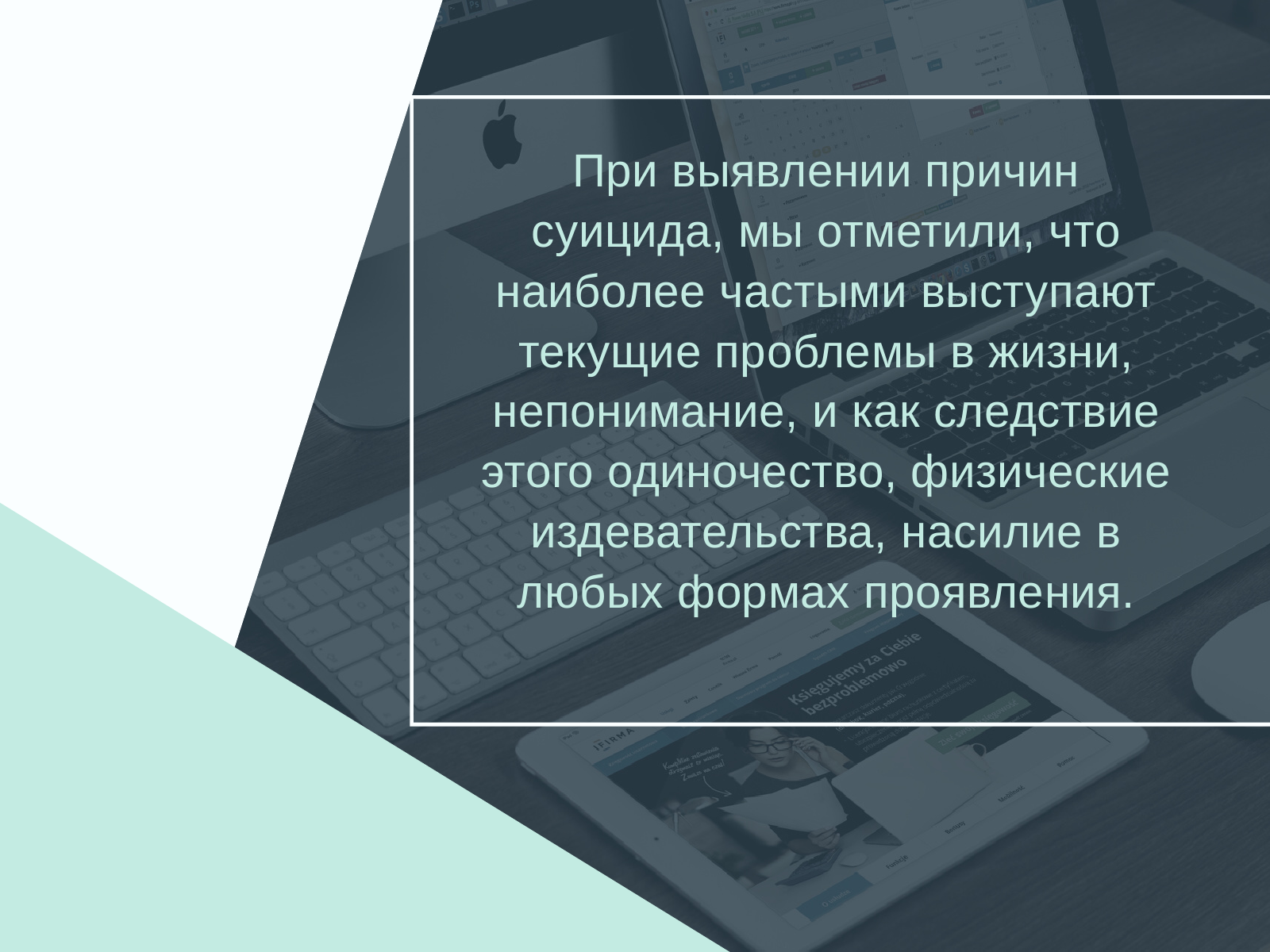

При выявлении причин суицида, мы отметили, что наиболее частыми выступают текущие проблемы в жизни, непонимание, и как следствие этого одиночество, физические издевательства, насилие в любых формах проявления.